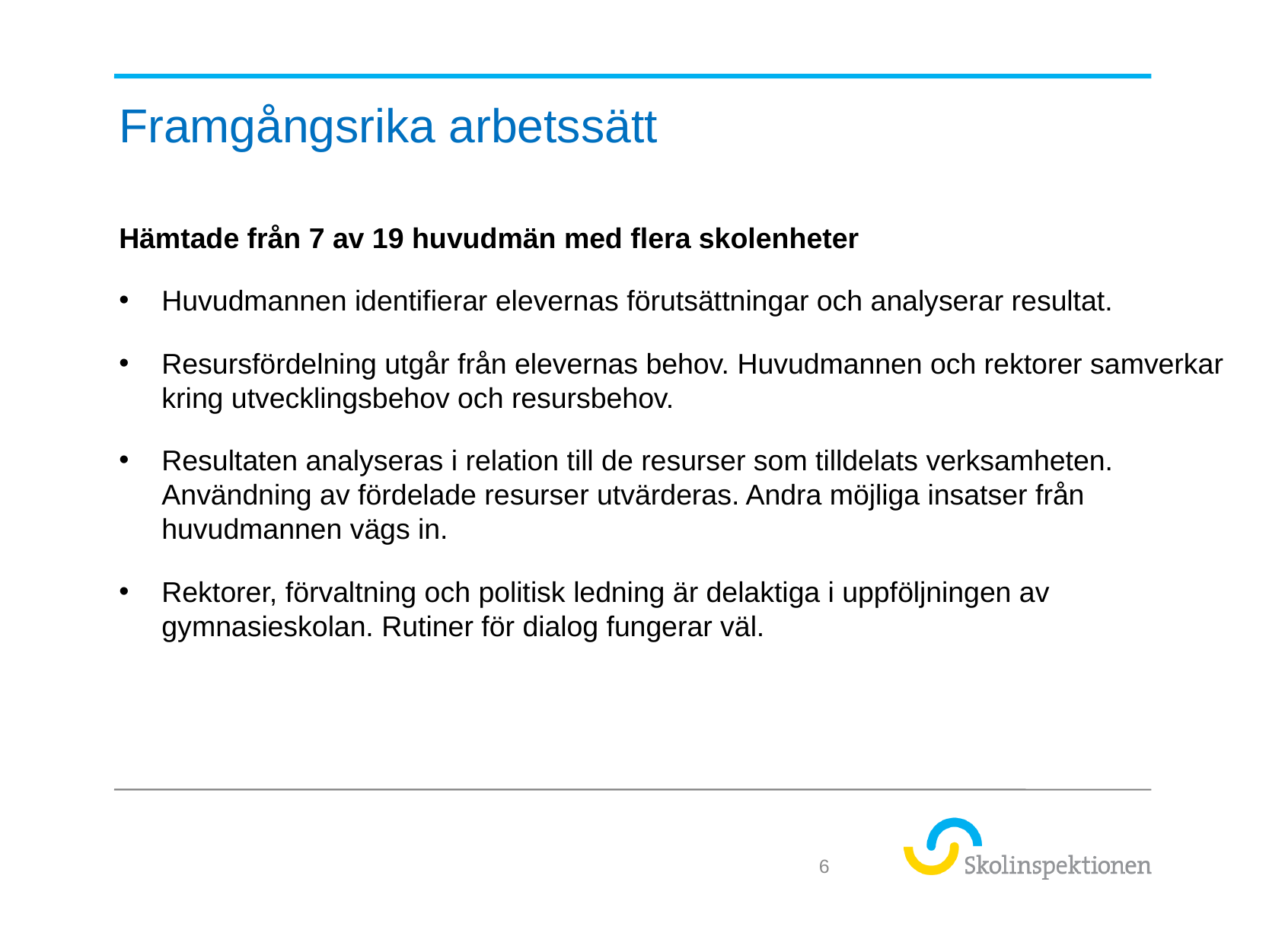

# Framgångsrika arbetssätt
Hämtade från 7 av 19 huvudmän med flera skolenheter
Huvudmannen identifierar elevernas förutsättningar och analyserar resultat.
Resursfördelning utgår från elevernas behov. Huvudmannen och rektorer samverkar kring utvecklingsbehov och resursbehov.
Resultaten analyseras i relation till de resurser som tilldelats verksamheten. Användning av fördelade resurser utvärderas. Andra möjliga insatser från huvudmannen vägs in.
Rektorer, förvaltning och politisk ledning är delaktiga i uppföljningen av gymnasieskolan. Rutiner för dialog fungerar väl.

6